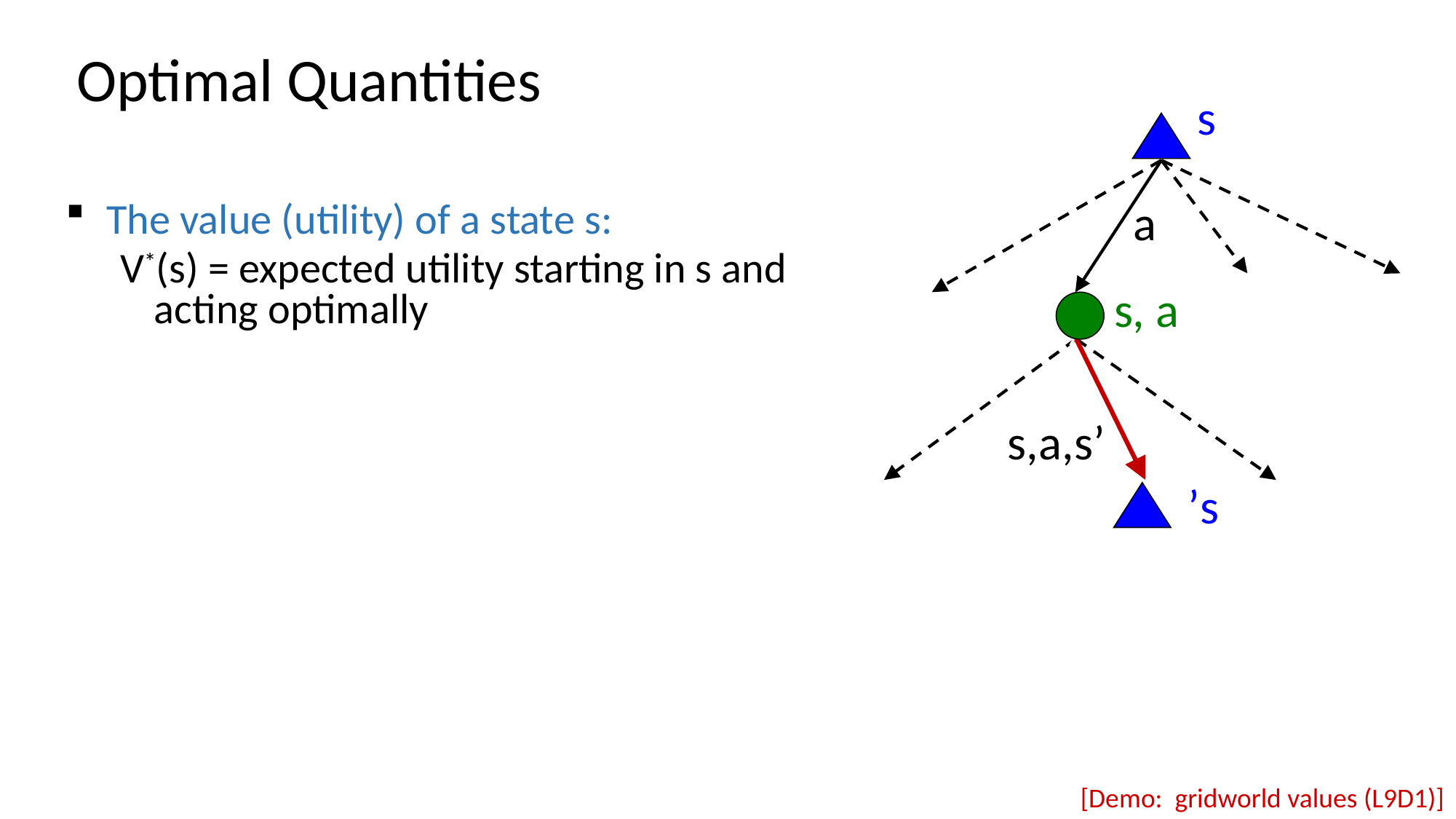

# Optimal Quantities
s

a
s, a

s,a,s’
s’

The value (utility) of a state s:
V*(s) = expected utility starting in s and acting optimally

[Demo:  gridworld values (L9D1)]